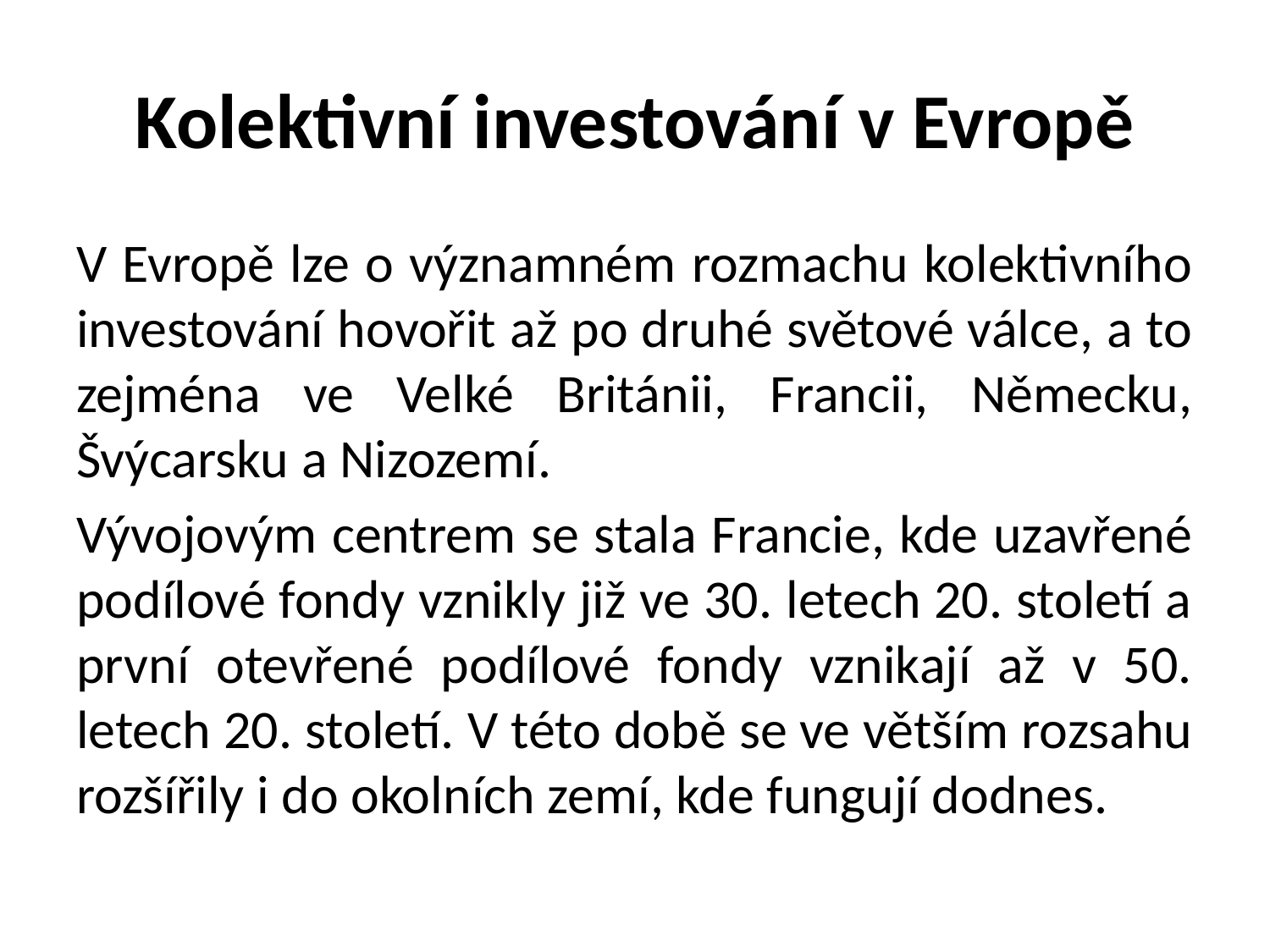

# Kolektivní investování v Evropě
V Evropě lze o významném rozmachu kolektivního investování hovořit až po druhé světové válce, a to zejména ve Velké Británii, Francii, Německu, Švýcarsku a Nizozemí.
Vývojovým centrem se stala Francie, kde uzavřené podílové fondy vznikly již ve 30. letech 20. století a první otevřené podílové fondy vznikají až v 50. letech 20. století. V této době se ve větším rozsahu rozšířily i do okolních zemí, kde fungují dodnes.